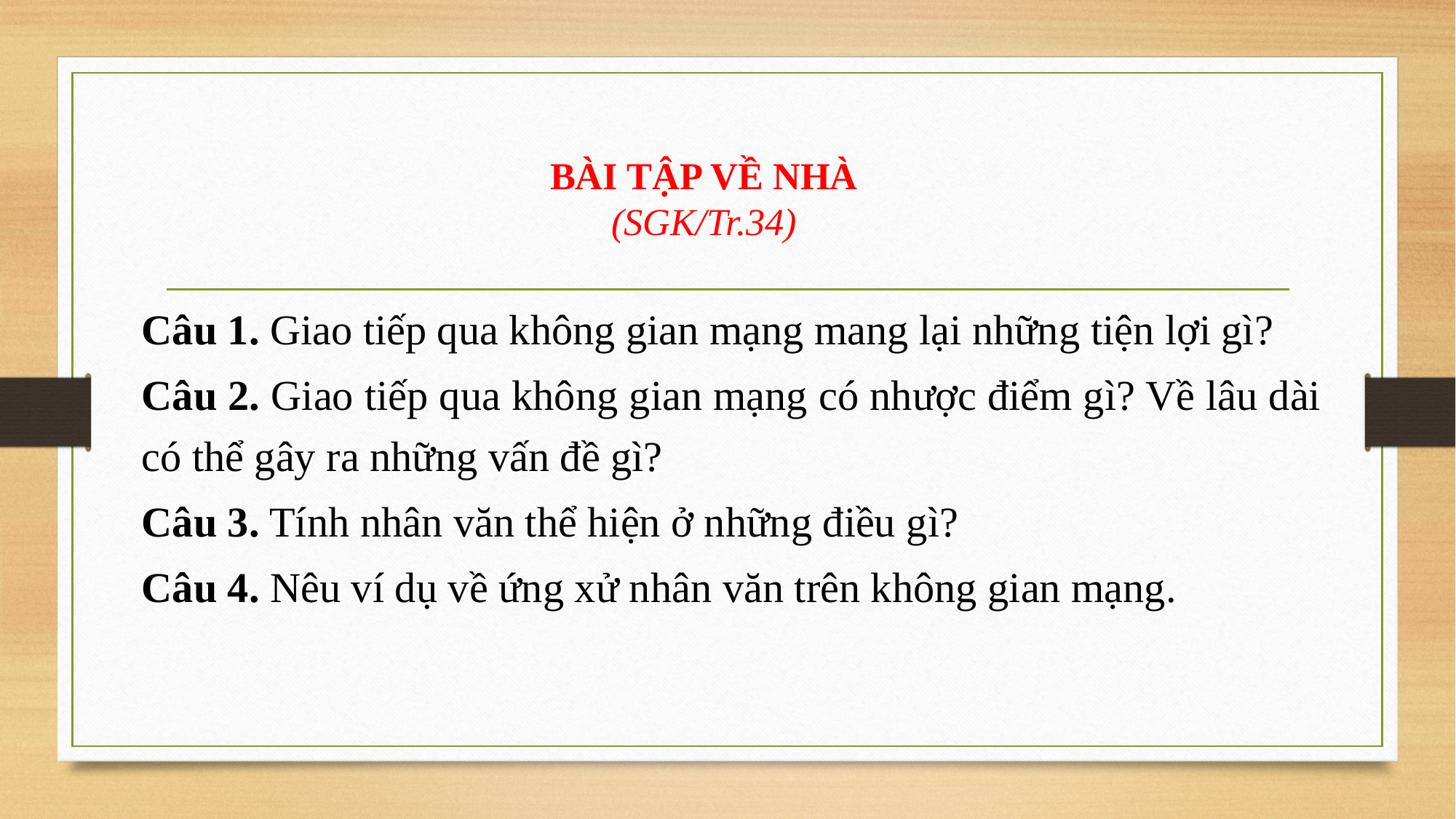

# BÀI TẬP VỀ NHÀ (SGK/Tr.34)
Câu 1. Giao tiếp qua không gian mạng mang lại những tiện lợi gì?
Câu 2. Giao tiếp qua không gian mạng có nhược điểm gì? Về lâu dài có thể gây ra những vấn đề gì?
Câu 3. Tính nhân văn thể hiện ở những điều gì?
Câu 4. Nêu ví dụ về ứng xử nhân văn trên không gian mạng.